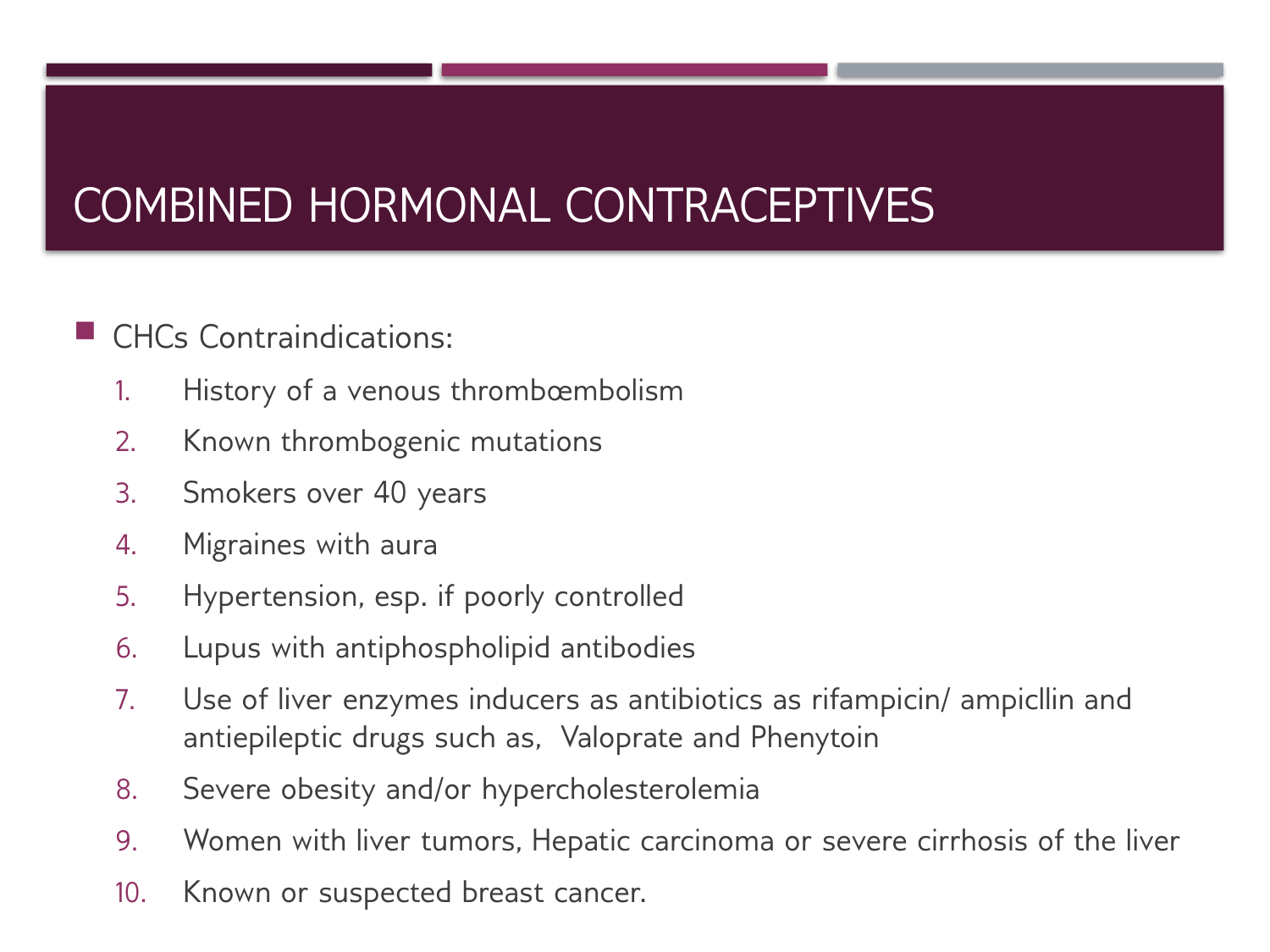

# Combined Hormonal Contraceptives
CHCs Contraindications:
History of a venous thromboembolism
Known thrombogenic mutations
Smokers over 40 years
Migraines with aura
Hypertension, esp. if poorly controlled
Lupus with antiphospholipid antibodies
Use of liver enzymes inducers as antibiotics as rifampicin/ ampicllin and antiepileptic drugs such as,  Valoprate and Phenytoin
Severe obesity and/or hypercholesterolemia
Women with liver tumors, Hepatic carcinoma or severe cirrhosis of the liver
Known or suspected breast cancer.